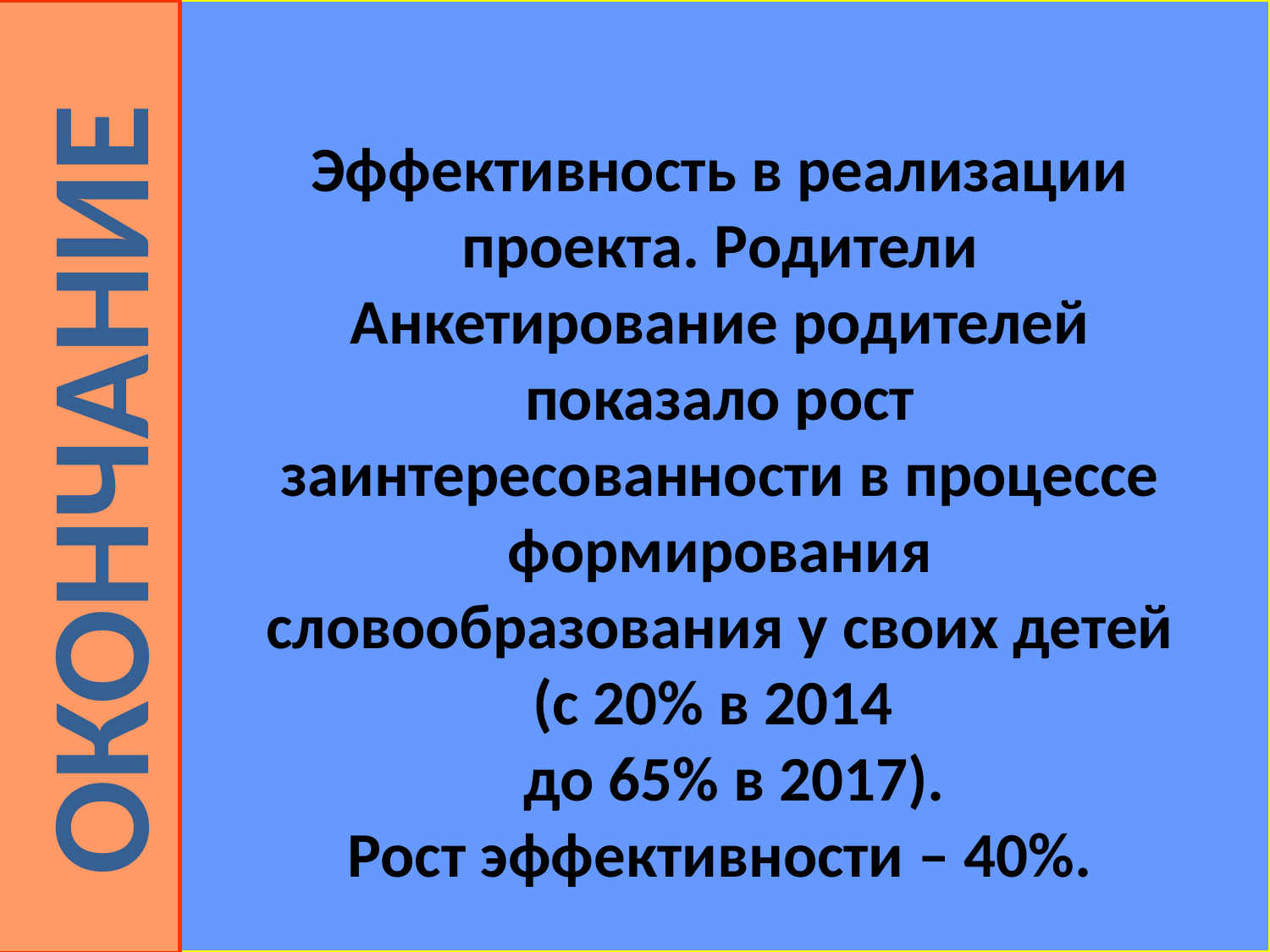

Эффективность в реализации проекта. Родители
Анкетирование родителей показало рост заинтересованности в процессе формирования словообразования у своих детей
(с 20% в 2014
  до 65% в 2017).
Рост эффективности – 40%.

ОКОНЧАНИЕ